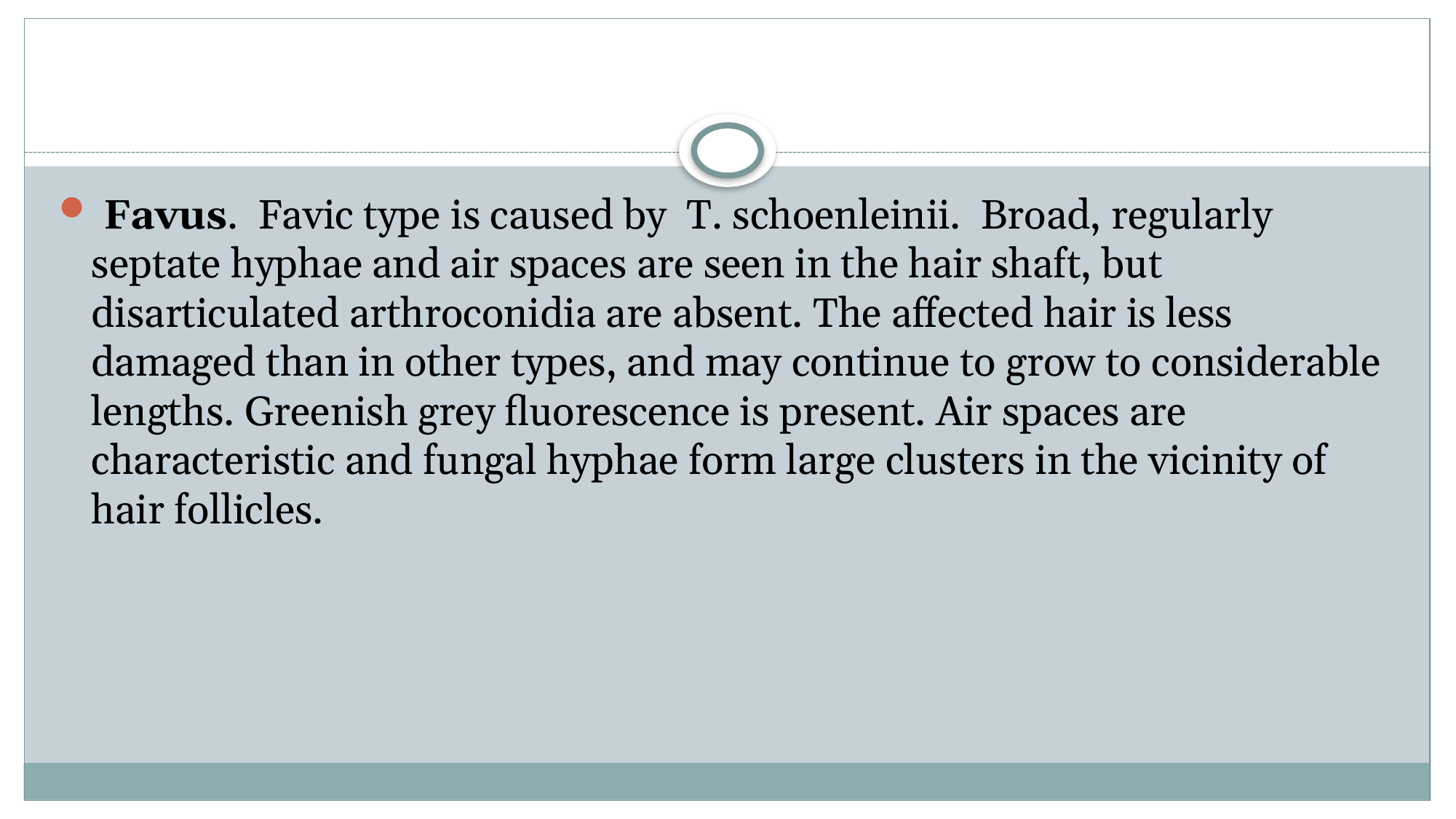

#
 Favus.  Favic type is caused by  T. schoenleinii.  Broad, regularly septate hyphae and air spaces are seen in the hair shaft, but disarticulated arthroconidia are absent. The affected hair is less damaged than in other types, and may continue to grow to considerable lengths. Greenish grey fluorescence is present. Air spaces are characteristic and fungal hyphae form large clusters in the vicinity of hair follicles.